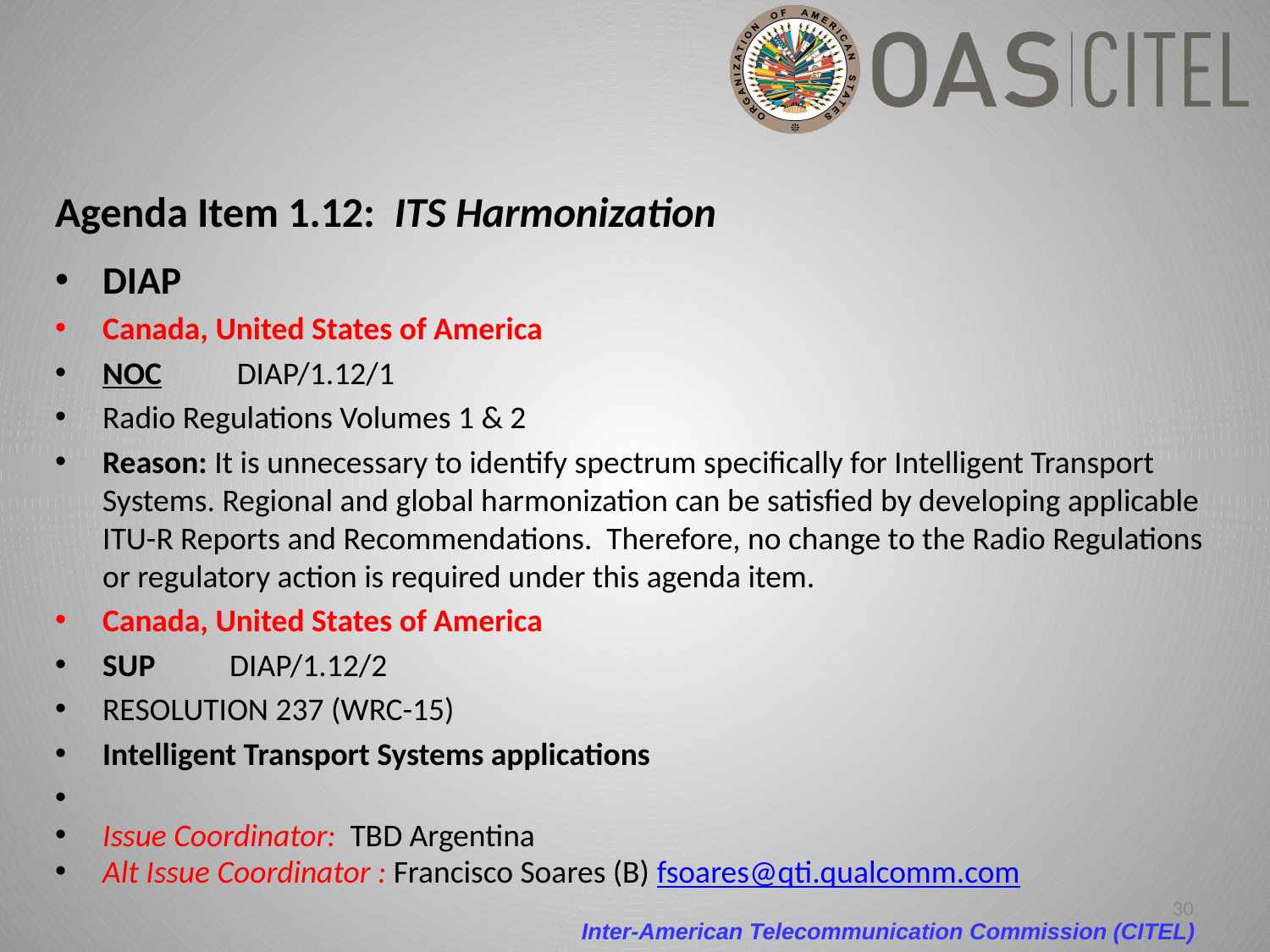

# Agenda Item 1.12:  ITS Harmonization
DIAP
Canada, United States of America
NOC	 DIAP/1.12/1
Radio Regulations Volumes 1 & 2
Reason: It is unnecessary to identify spectrum specifically for Intelligent Transport Systems. Regional and global harmonization can be satisfied by developing applicable ITU-R Reports and Recommendations.  Therefore, no change to the Radio Regulations or regulatory action is required under this agenda item.
Canada, United States of America
SUP	DIAP/1.12/2
RESOLUTION 237 (WRC-15)
Intelligent Transport Systems applications

Issue Coordinator:  TBD Argentina
Alt Issue Coordinator : Francisco Soares (B) fsoares@qti.qualcomm.com

30